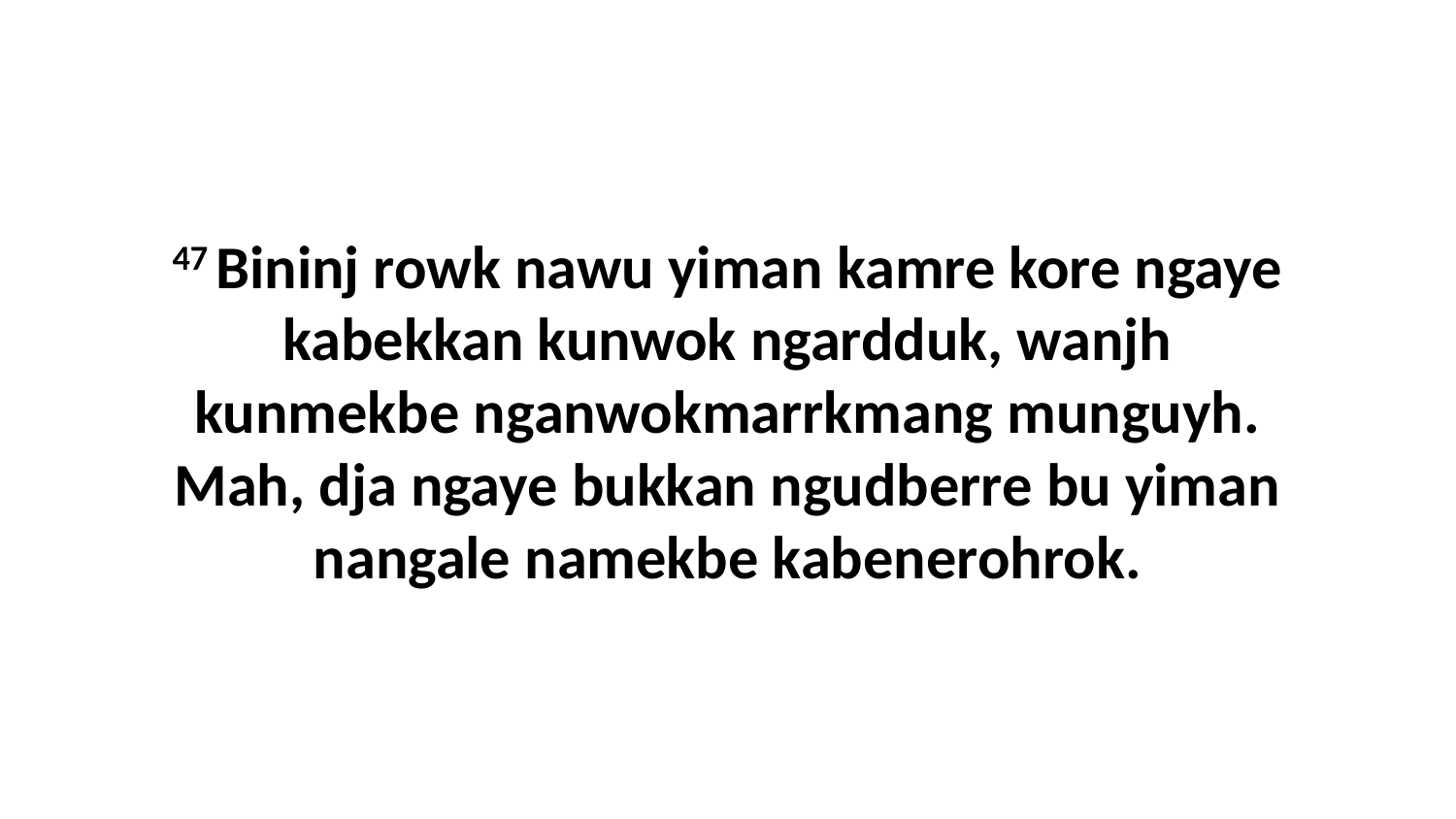

47 Bininj rowk nawu yiman kamre kore ngaye kabekkan kunwok ngardduk, wanjh kunmekbe nganwokmarrkmang munguyh. Mah, dja ngaye bukkan ngudberre bu yiman nangale namekbe kabenerohrok.